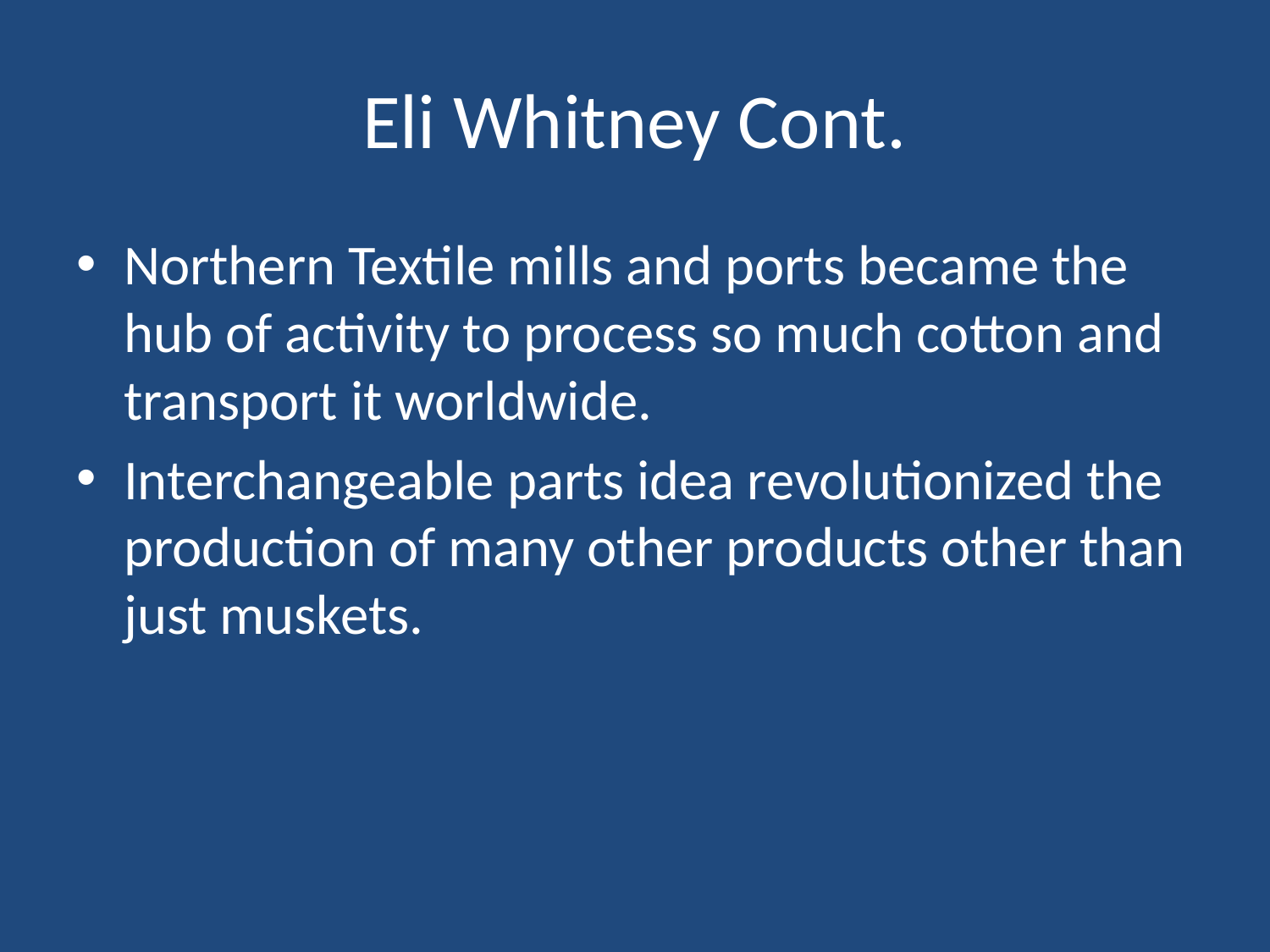

# Eli Whitney Cont.
Northern Textile mills and ports became the hub of activity to process so much cotton and transport it worldwide.
Interchangeable parts idea revolutionized the production of many other products other than just muskets.